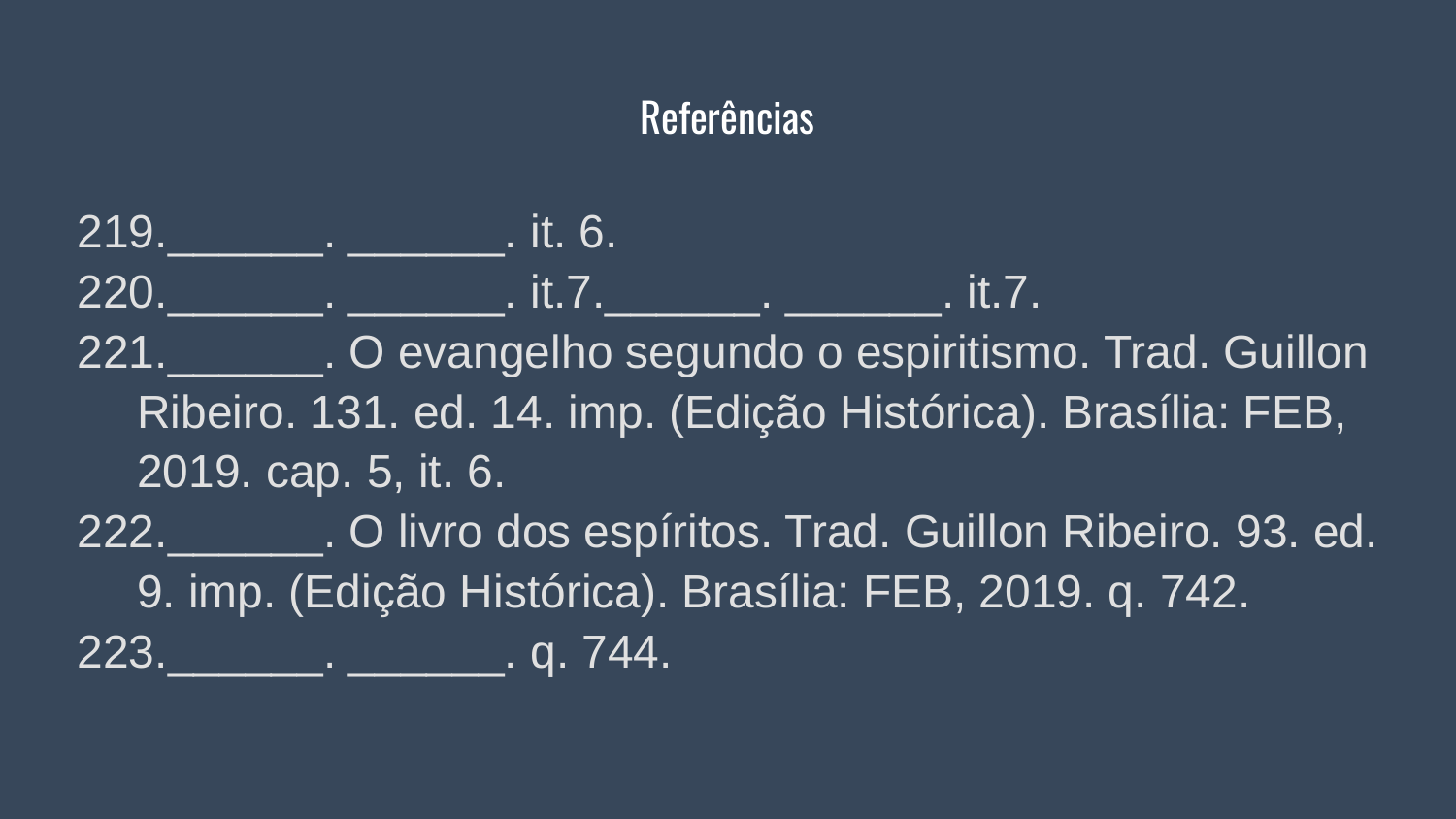

# Referências
______. ______. it. 6.
______. ______. it.7.______. ______. it.7.
______. O evangelho segundo o espiritismo. Trad. Guillon Ribeiro. 131. ed. 14. imp. (Edição Histórica). Brasília: FEB, 2019. cap. 5, it. 6.
______. O livro dos espíritos. Trad. Guillon Ribeiro. 93. ed. 9. imp. (Edição Histórica). Brasília: FEB, 2019. q. 742.
______. ______. q. 744.